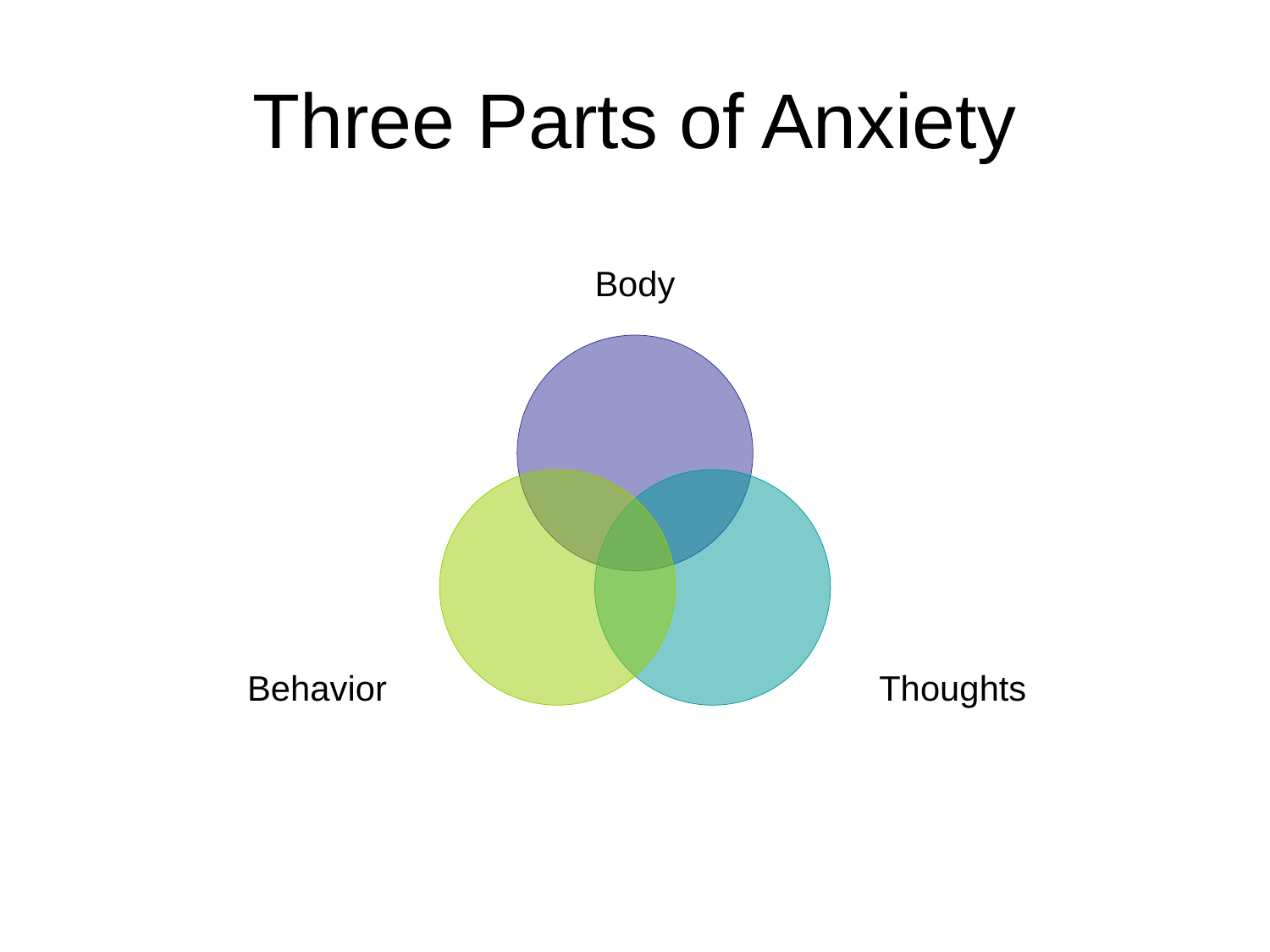

# Three Parts of Anxiety

Body

Behavior
Thoughts